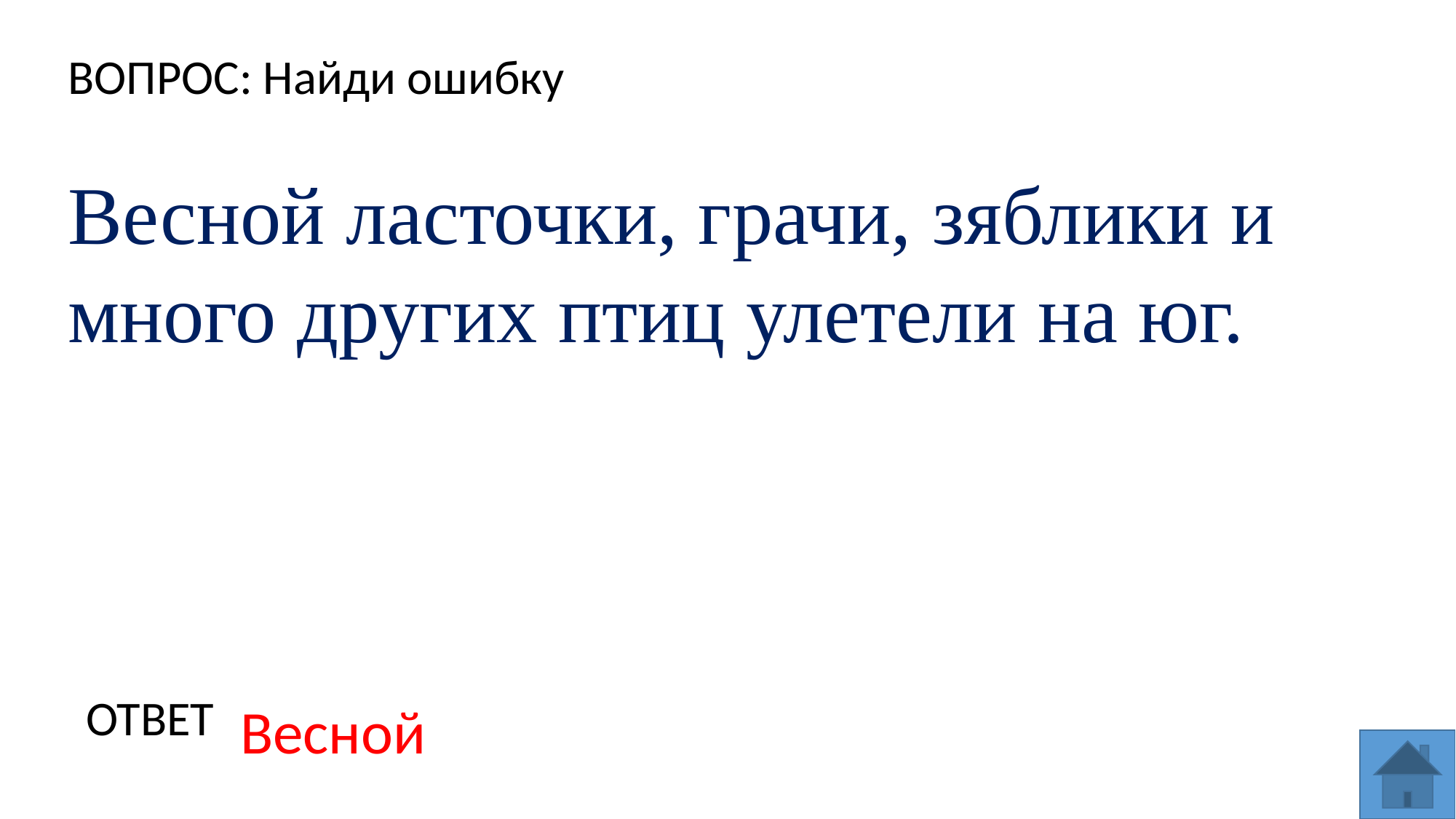

ВОПРОС: Найди ошибку

Весной ласточки, грачи, зяблики и много других птиц улетели на юг.
ОТВЕТ
Весной